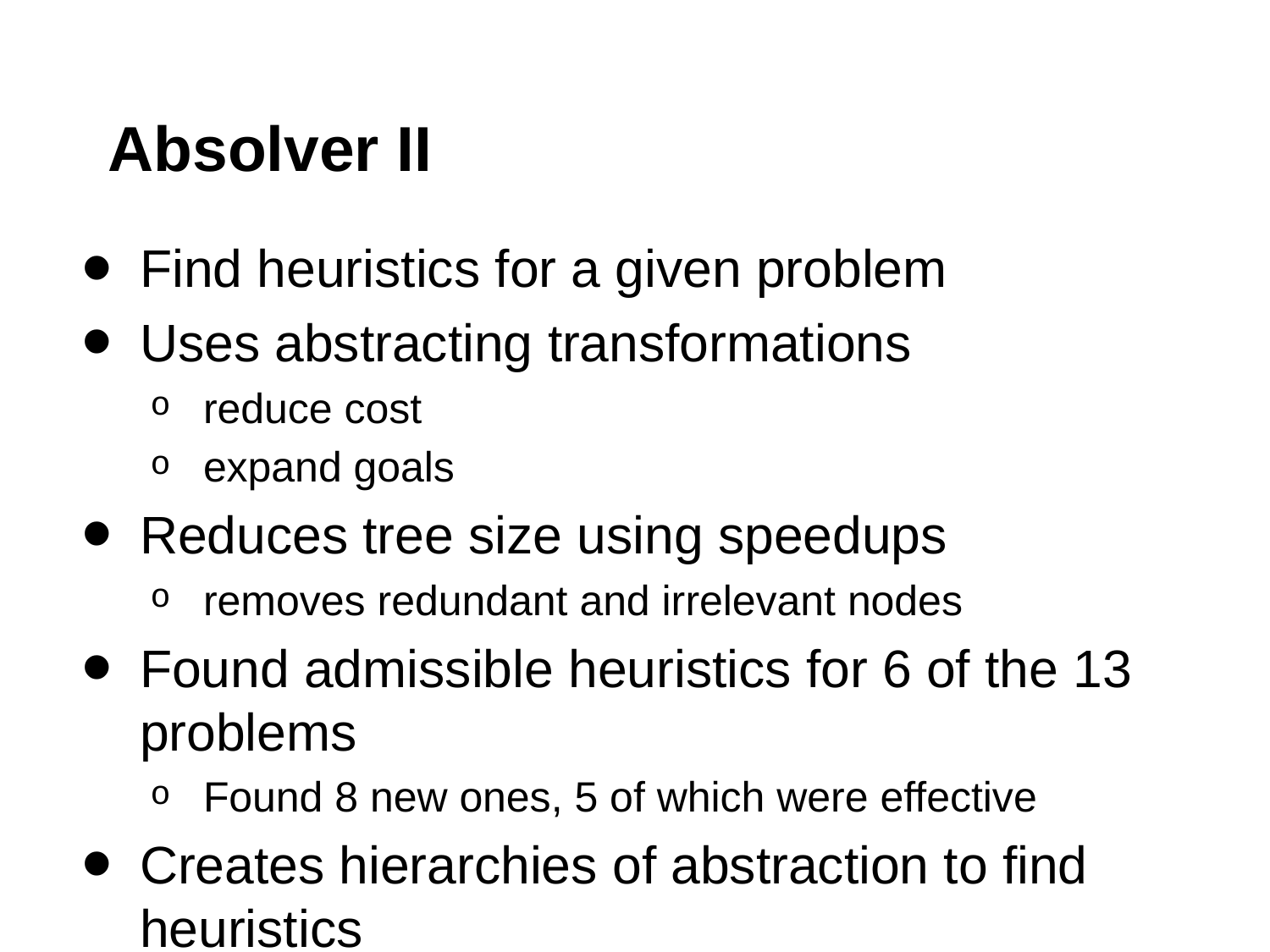

# Absolver II
Find heuristics for a given problem
Uses abstracting transformations
reduce cost
expand goals
Reduces tree size using speedups
removes redundant and irrelevant nodes
Found admissible heuristics for 6 of the 13 problems
Found 8 new ones, 5 of which were effective
Creates hierarchies of abstraction to find heuristics